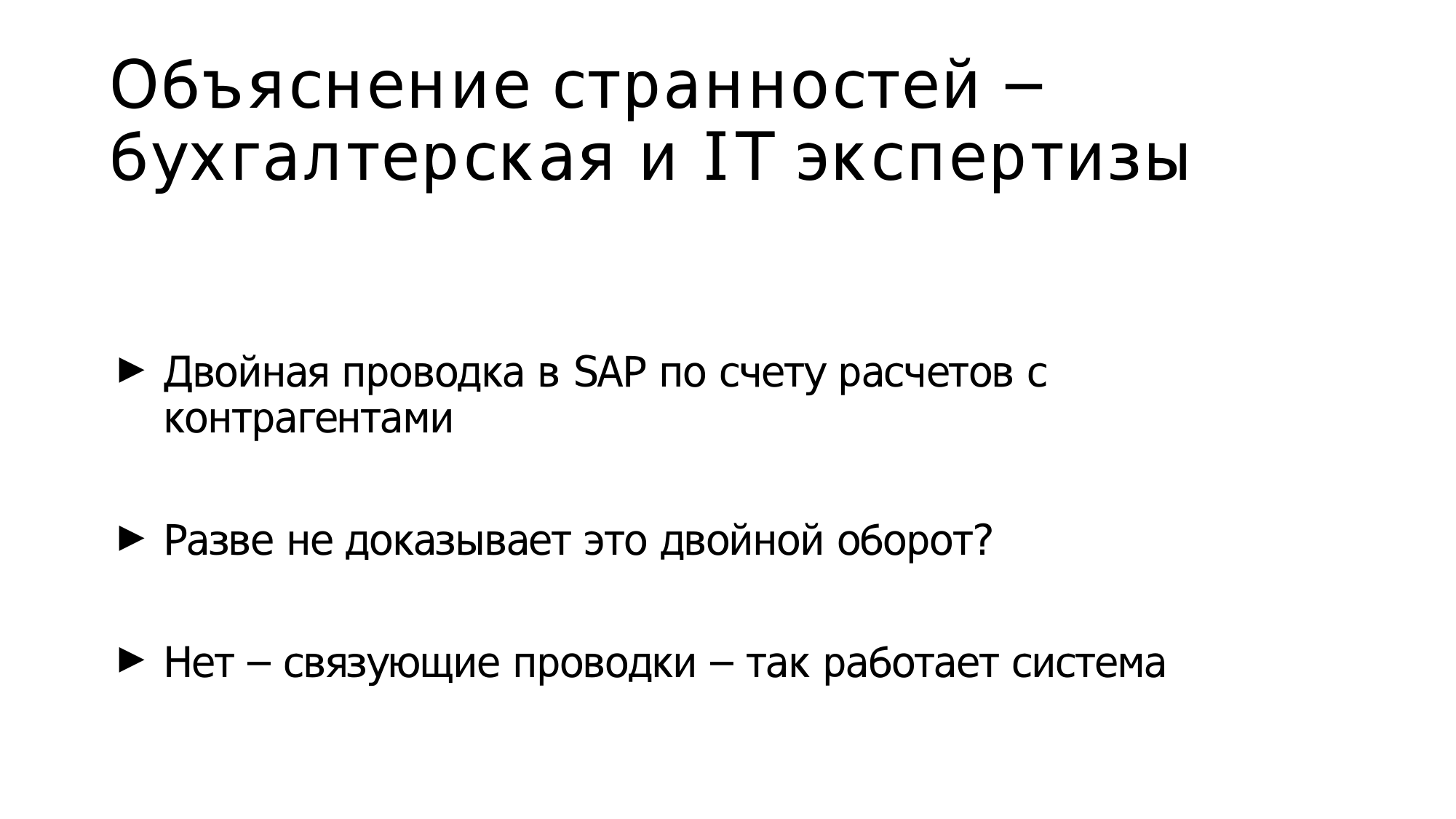

# Объяснение странностей – бухгалтерская и IT экспертизы

Двойная проводка в SAP по счету расчетов с контрагентами

Разве не доказывает это двойной оборот?

Нет – связующие проводки – так работает система